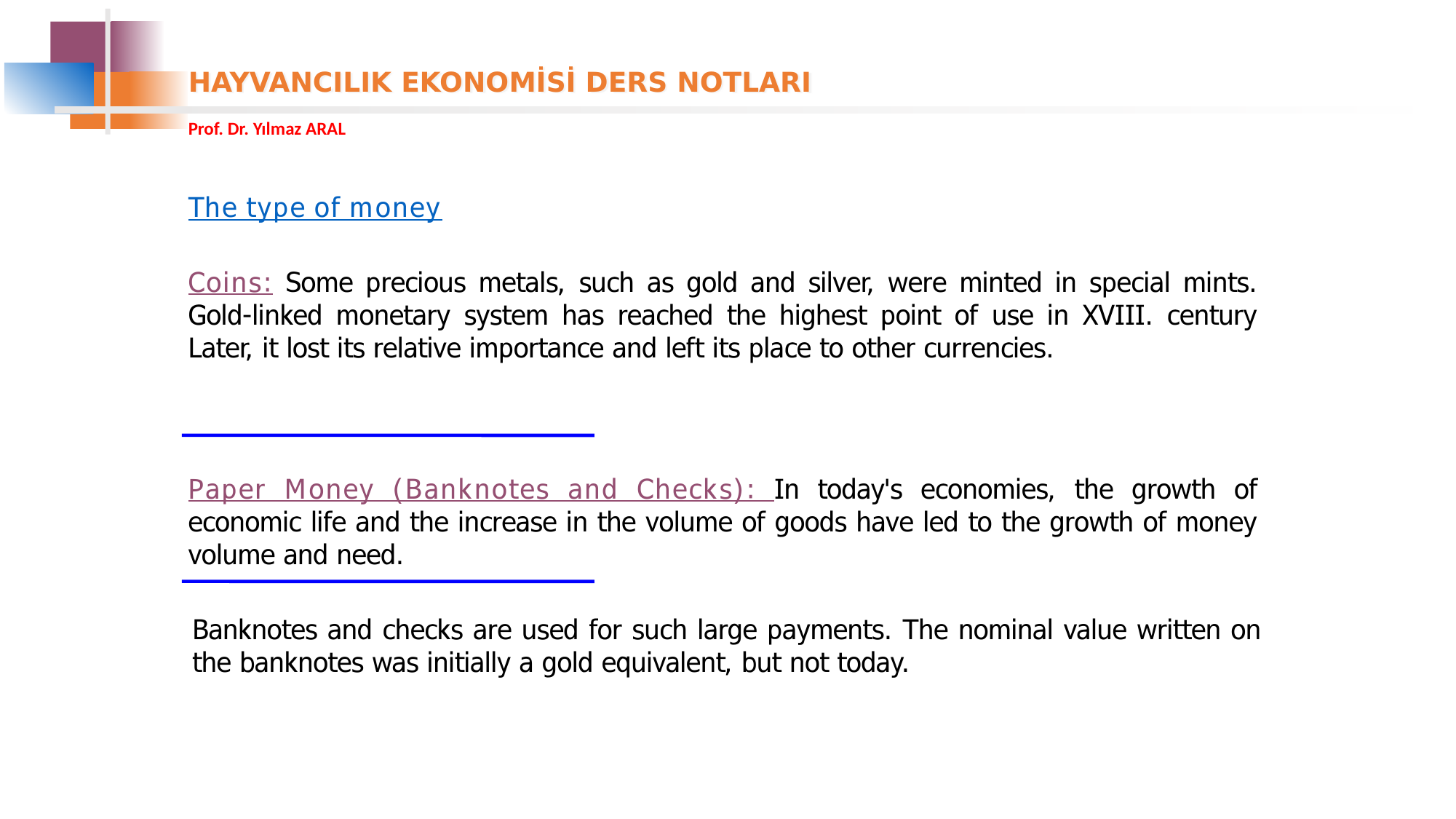

The type of money
Coins: Some precious metals, such as gold and silver, were minted in special mints. Gold-linked monetary system has reached the highest point of use in XVIII. century Later, it lost its relative importance and left its place to other currencies.

Paper Money (Banknotes and Checks): In today's economies, the growth of economic life and the increase in the volume of goods have led to the growth of money volume and need.

Banknotes and checks are used for such large payments. The nominal value written on the banknotes was initially a gold equivalent, but not today.